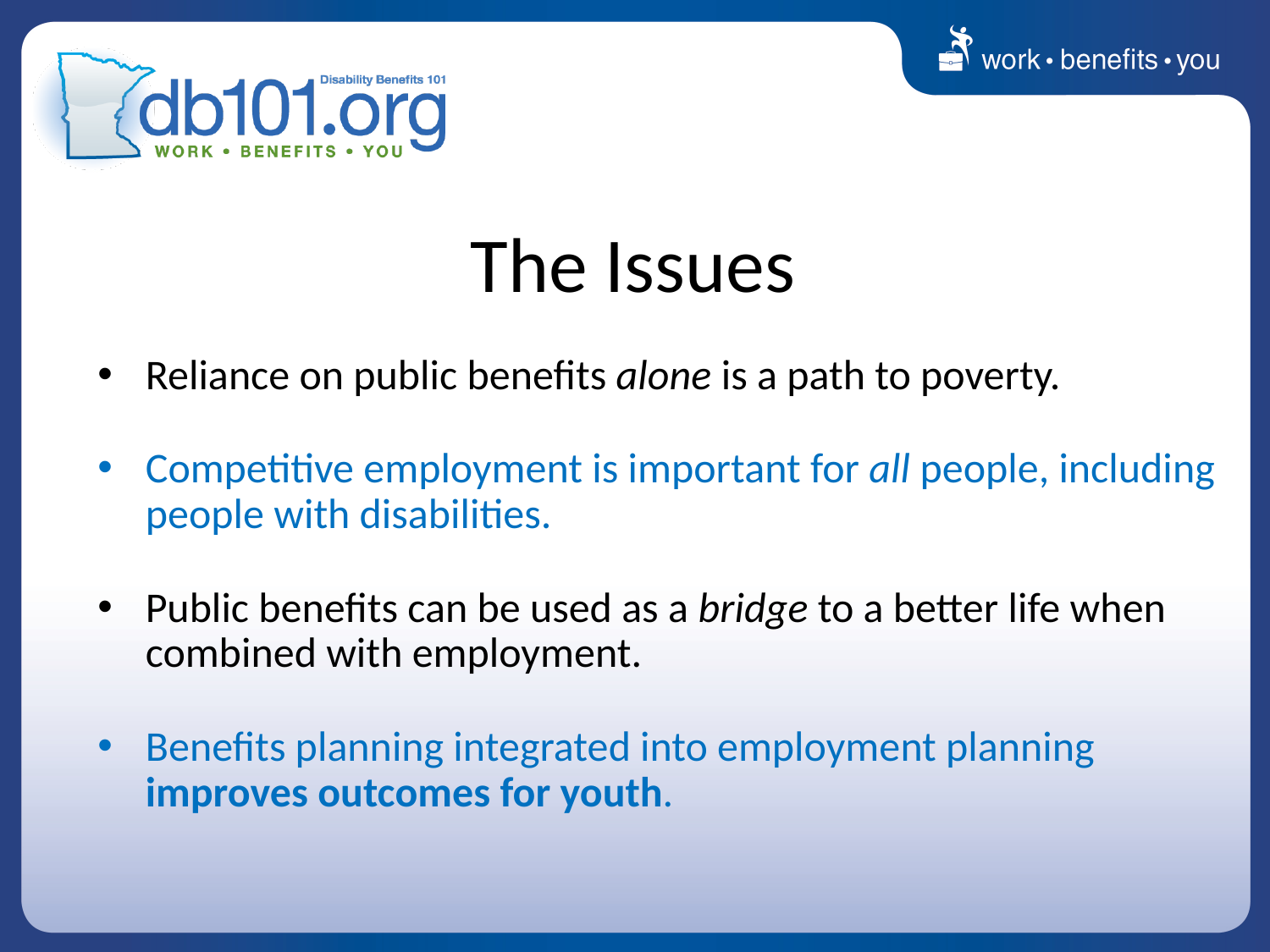

# The Issues
Reliance on public benefits alone is a path to poverty.

Competitive employment is important for all people, including people with disabilities.

Public benefits can be used as a bridge to a better life when combined with employment.

Benefits planning integrated into employment planning improves outcomes for youth.